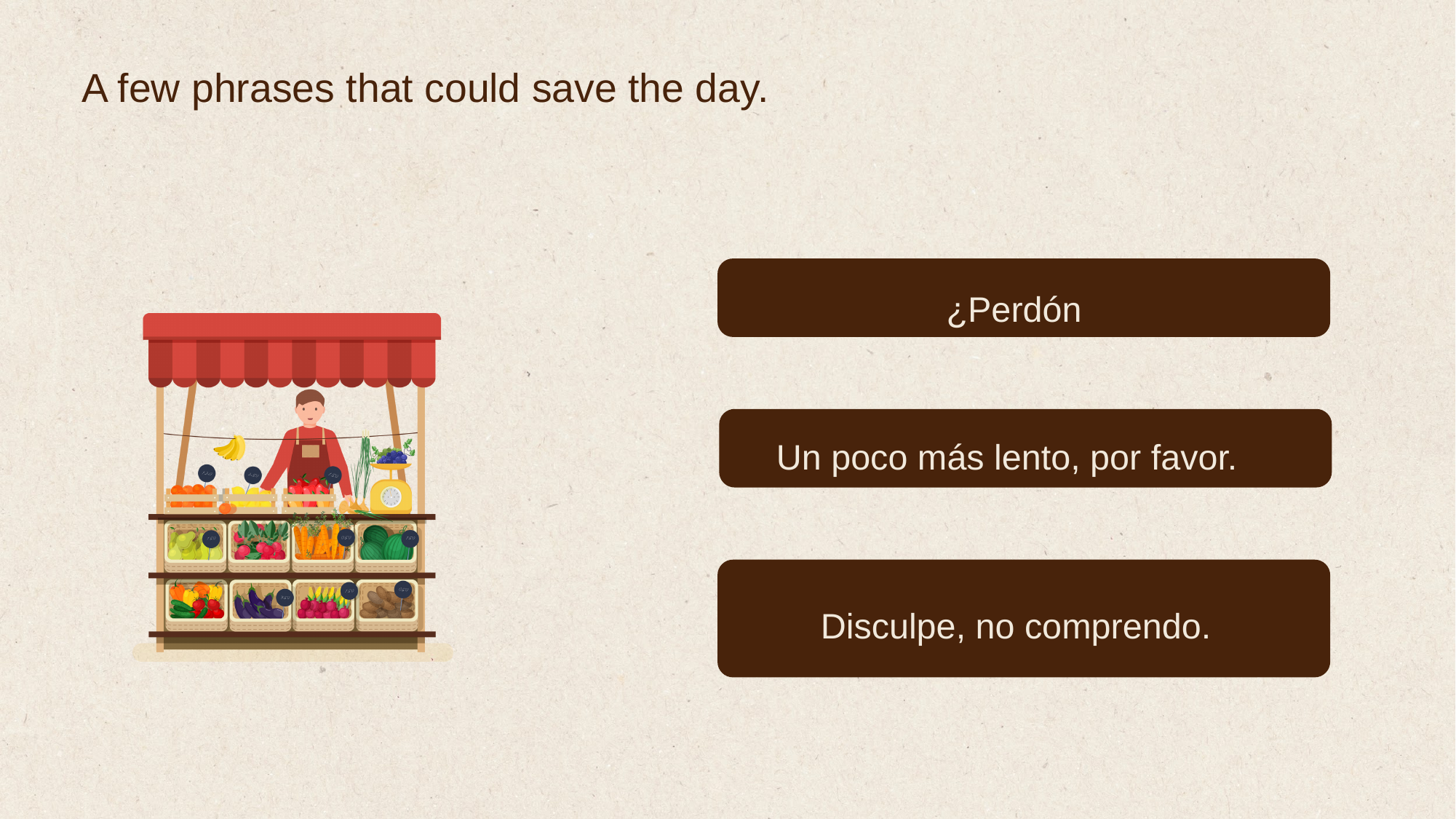

A few phrases that could save the day.

¿Perdón?

Un poco más lento, por favor.

Disculpe, no comprendo.